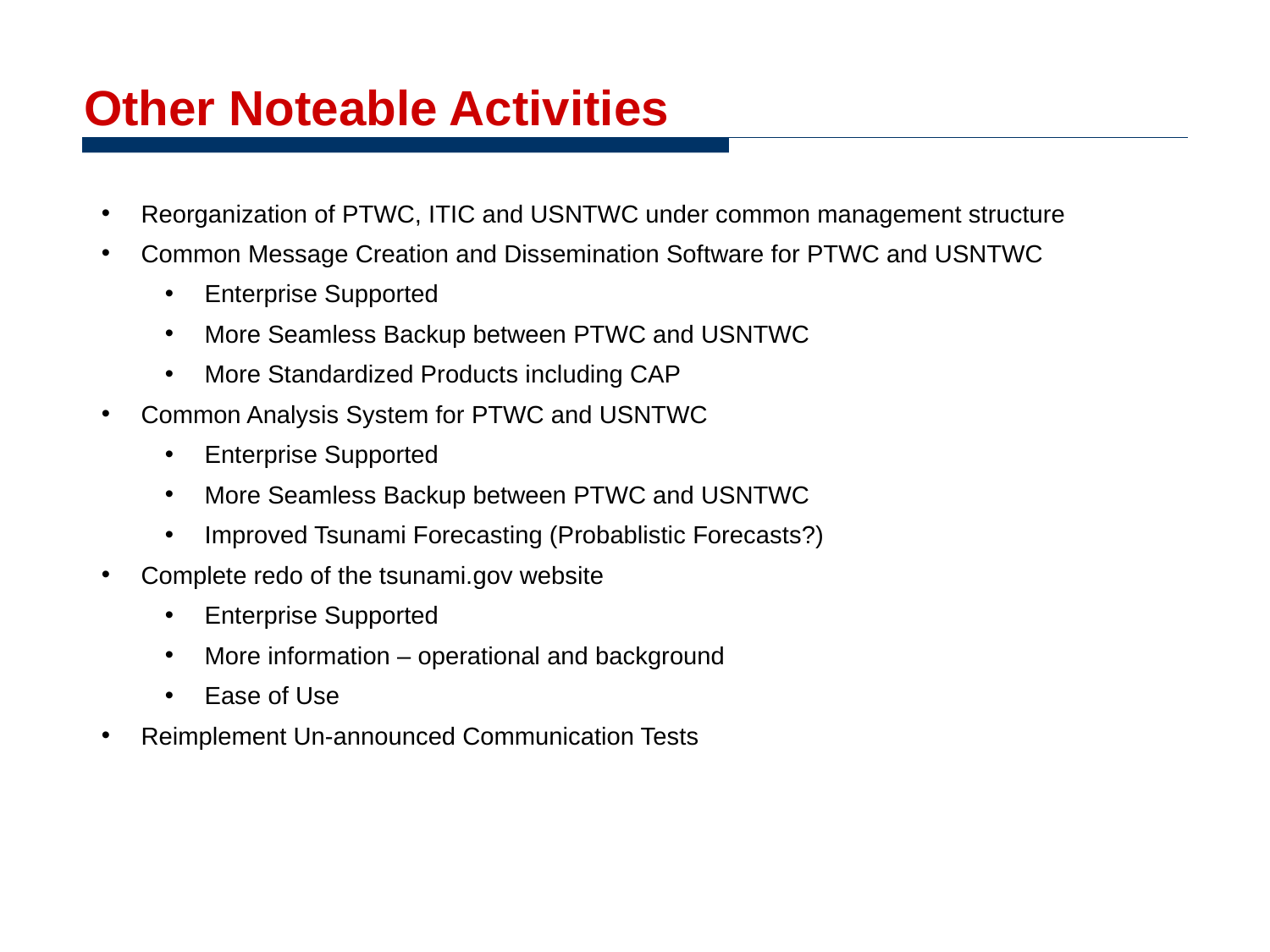

# Other Noteable Activities
Reorganization of PTWC, ITIC and USNTWC under common management structure
Common Message Creation and Dissemination Software for PTWC and USNTWC
Enterprise Supported
More Seamless Backup between PTWC and USNTWC
More Standardized Products including CAP
Common Analysis System for PTWC and USNTWC
Enterprise Supported
More Seamless Backup between PTWC and USNTWC
Improved Tsunami Forecasting (Probablistic Forecasts?)
Complete redo of the tsunami.gov website
Enterprise Supported
More information – operational and background
Ease of Use
Reimplement Un-announced Communication Tests